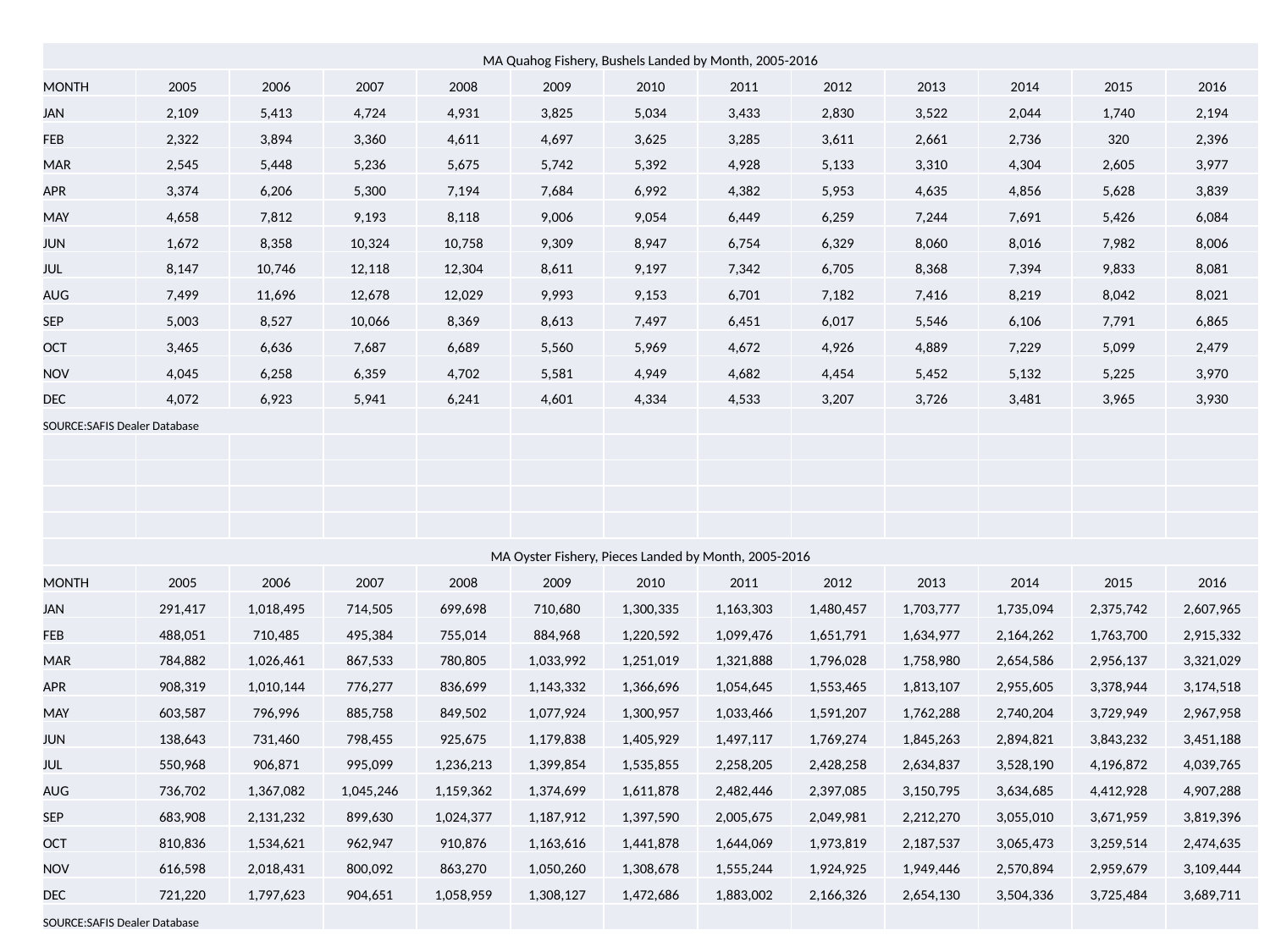

| MA Quahog Fishery, Bushels Landed by Month, 2005-2016 |  |  |  |  |  |  |  |  |  |  |  |  |
| --- | --- | --- | --- | --- | --- | --- | --- | --- | --- | --- | --- | --- |
| MONTH | 2005 | 2006 | 2007 | 2008 | 2009 | 2010 | 2011 | 2012 | 2013 | 2014 | 2015 | 2016 |
| JAN | 2,109 | 5,413 | 4,724 | 4,931 | 3,825 | 5,034 | 3,433 | 2,830 | 3,522 | 2,044 | 1,740 | 2,194 |
| FEB | 2,322 | 3,894 | 3,360 | 4,611 | 4,697 | 3,625 | 3,285 | 3,611 | 2,661 | 2,736 | 320 | 2,396 |
| MAR | 2,545 | 5,448 | 5,236 | 5,675 | 5,742 | 5,392 | 4,928 | 5,133 | 3,310 | 4,304 | 2,605 | 3,977 |
| APR | 3,374 | 6,206 | 5,300 | 7,194 | 7,684 | 6,992 | 4,382 | 5,953 | 4,635 | 4,856 | 5,628 | 3,839 |
| MAY | 4,658 | 7,812 | 9,193 | 8,118 | 9,006 | 9,054 | 6,449 | 6,259 | 7,244 | 7,691 | 5,426 | 6,084 |
| JUN | 1,672 | 8,358 | 10,324 | 10,758 | 9,309 | 8,947 | 6,754 | 6,329 | 8,060 | 8,016 | 7,982 | 8,006 |
| JUL | 8,147 | 10,746 | 12,118 | 12,304 | 8,611 | 9,197 | 7,342 | 6,705 | 8,368 | 7,394 | 9,833 | 8,081 |
| AUG | 7,499 | 11,696 | 12,678 | 12,029 | 9,993 | 9,153 | 6,701 | 7,182 | 7,416 | 8,219 | 8,042 | 8,021 |
| SEP | 5,003 | 8,527 | 10,066 | 8,369 | 8,613 | 7,497 | 6,451 | 6,017 | 5,546 | 6,106 | 7,791 | 6,865 |
| OCT | 3,465 | 6,636 | 7,687 | 6,689 | 5,560 | 5,969 | 4,672 | 4,926 | 4,889 | 7,229 | 5,099 | 2,479 |
| NOV | 4,045 | 6,258 | 6,359 | 4,702 | 5,581 | 4,949 | 4,682 | 4,454 | 5,452 | 5,132 | 5,225 | 3,970 |
| DEC | 4,072 | 6,923 | 5,941 | 6,241 | 4,601 | 4,334 | 4,533 | 3,207 | 3,726 | 3,481 | 3,965 | 3,930 |
| SOURCE:SAFIS Dealer Database |  |  |  |  |  |  |  |  |  |  |  |  |
|  |  |  |  |  |  |  |  |  |  |  |  |  |
|  |  |  |  |  |  |  |  |  |  |  |  |  |
|  |  |  |  |  |  |  |  |  |  |  |  |  |
|  |  |  |  |  |  |  |  |  |  |  |  |  |
| MA Oyster Fishery, Pieces Landed by Month, 2005-2016 |  |  |  |  |  |  |  |  |  |  |  |  |
| MONTH | 2005 | 2006 | 2007 | 2008 | 2009 | 2010 | 2011 | 2012 | 2013 | 2014 | 2015 | 2016 |
| JAN | 291,417 | 1,018,495 | 714,505 | 699,698 | 710,680 | 1,300,335 | 1,163,303 | 1,480,457 | 1,703,777 | 1,735,094 | 2,375,742 | 2,607,965 |
| FEB | 488,051 | 710,485 | 495,384 | 755,014 | 884,968 | 1,220,592 | 1,099,476 | 1,651,791 | 1,634,977 | 2,164,262 | 1,763,700 | 2,915,332 |
| MAR | 784,882 | 1,026,461 | 867,533 | 780,805 | 1,033,992 | 1,251,019 | 1,321,888 | 1,796,028 | 1,758,980 | 2,654,586 | 2,956,137 | 3,321,029 |
| APR | 908,319 | 1,010,144 | 776,277 | 836,699 | 1,143,332 | 1,366,696 | 1,054,645 | 1,553,465 | 1,813,107 | 2,955,605 | 3,378,944 | 3,174,518 |
| MAY | 603,587 | 796,996 | 885,758 | 849,502 | 1,077,924 | 1,300,957 | 1,033,466 | 1,591,207 | 1,762,288 | 2,740,204 | 3,729,949 | 2,967,958 |
| JUN | 138,643 | 731,460 | 798,455 | 925,675 | 1,179,838 | 1,405,929 | 1,497,117 | 1,769,274 | 1,845,263 | 2,894,821 | 3,843,232 | 3,451,188 |
| JUL | 550,968 | 906,871 | 995,099 | 1,236,213 | 1,399,854 | 1,535,855 | 2,258,205 | 2,428,258 | 2,634,837 | 3,528,190 | 4,196,872 | 4,039,765 |
| AUG | 736,702 | 1,367,082 | 1,045,246 | 1,159,362 | 1,374,699 | 1,611,878 | 2,482,446 | 2,397,085 | 3,150,795 | 3,634,685 | 4,412,928 | 4,907,288 |
| SEP | 683,908 | 2,131,232 | 899,630 | 1,024,377 | 1,187,912 | 1,397,590 | 2,005,675 | 2,049,981 | 2,212,270 | 3,055,010 | 3,671,959 | 3,819,396 |
| OCT | 810,836 | 1,534,621 | 962,947 | 910,876 | 1,163,616 | 1,441,878 | 1,644,069 | 1,973,819 | 2,187,537 | 3,065,473 | 3,259,514 | 2,474,635 |
| NOV | 616,598 | 2,018,431 | 800,092 | 863,270 | 1,050,260 | 1,308,678 | 1,555,244 | 1,924,925 | 1,949,446 | 2,570,894 | 2,959,679 | 3,109,444 |
| DEC | 721,220 | 1,797,623 | 904,651 | 1,058,959 | 1,308,127 | 1,472,686 | 1,883,002 | 2,166,326 | 2,654,130 | 3,504,336 | 3,725,484 | 3,689,711 |
| SOURCE:SAFIS Dealer Database |  |  |  |  |  |  |  |  |  |  |  |  |